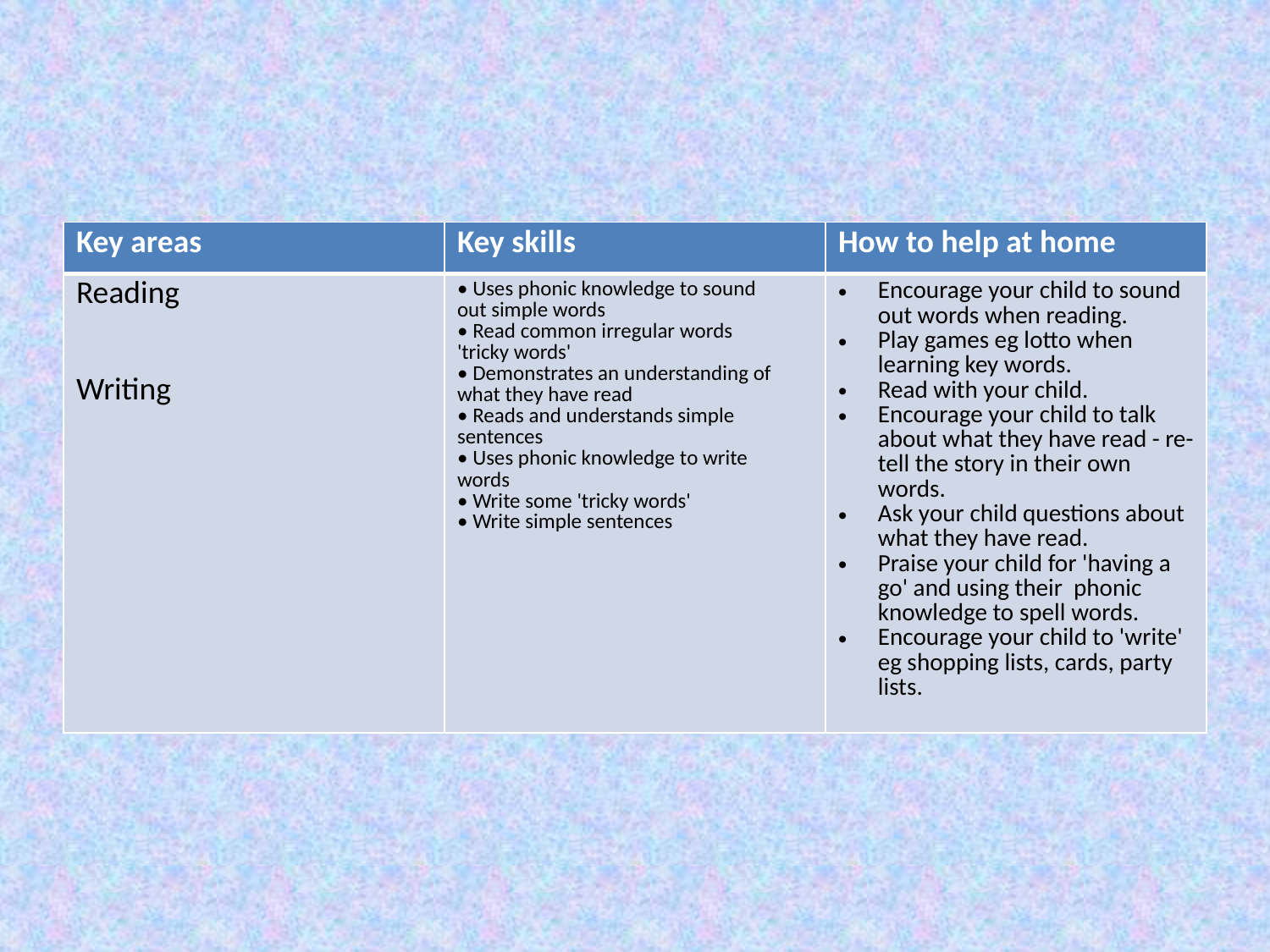

#
| Key areas | Key skills | How to help at home |
| --- | --- | --- |
| Reading Writing | • Uses phonic knowledge to sound out simple words • Read common irregular words 'tricky words' • Demonstrates an understanding of what they have read • Reads and understands simple sentences • Uses phonic knowledge to write words • Write some 'tricky words' • Write simple sentences | Encourage your child to sound out words when reading. Play games eg lotto when learning key words. Read with your child. Encourage your child to talk about what they have read - re-tell the story in their own words. Ask your child questions about what they have read. Praise your child for 'having a go' and using their phonic knowledge to spell words. Encourage your child to 'write' eg shopping lists, cards, party lists. |